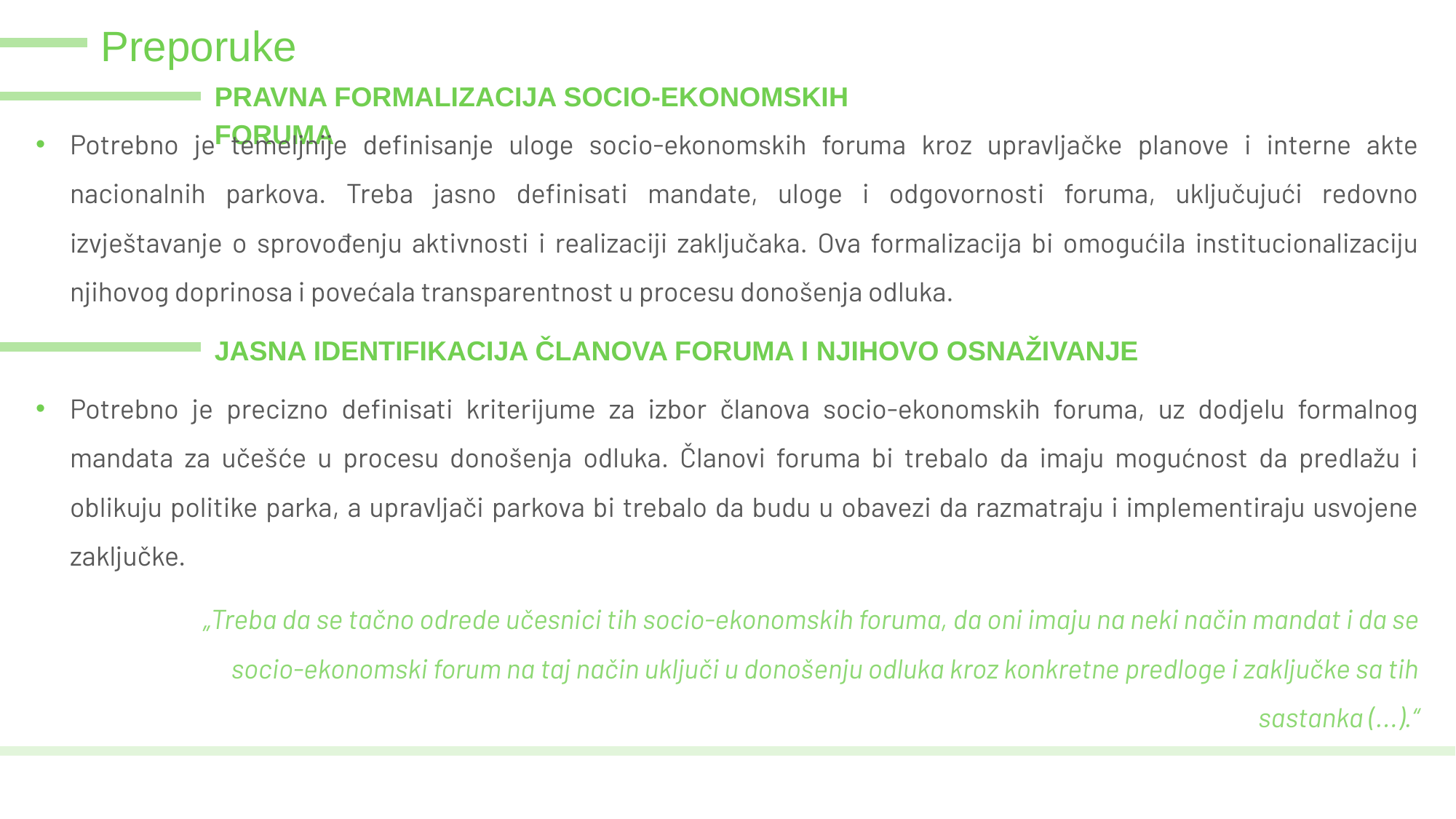

Preporuke
PRAVNA FORMALIZACIJA SOCIO-EKONOMSKIH FORUMA
Potrebno je temeljnije definisanje uloge socio-ekonomskih foruma kroz upravljačke planove i interne akte nacionalnih parkova. Treba jasno definisati mandate, uloge i odgovornosti foruma, uključujući redovno izvještavanje o sprovođenju aktivnosti i realizaciji zaključaka. Ova formalizacija bi omogućila institucionalizaciju njihovog doprinosa i povećala transparentnost u procesu donošenja odluka.
JASNA IDENTIFIKACIJA ČLANOVA FORUMA I NJIHOVO OSNAŽIVANJE
Potrebno je precizno definisati kriterijume za izbor članova socio-ekonomskih foruma, uz dodjelu formalnog mandata za učešće u procesu donošenja odluka. Članovi foruma bi trebalo da imaju mogućnost da predlažu i oblikuju politike parka, a upravljači parkova bi trebalo da budu u obavezi da razmatraju i implementiraju usvojene zaključke.
„Treba da se tačno odrede učesnici tih socio-ekonomskih foruma, da oni imaju na neki način mandat i da se socio-ekonomski forum na taj način uključi u donošenju odluka kroz konkretne predloge i zaključke sa tih sastanka (...).“